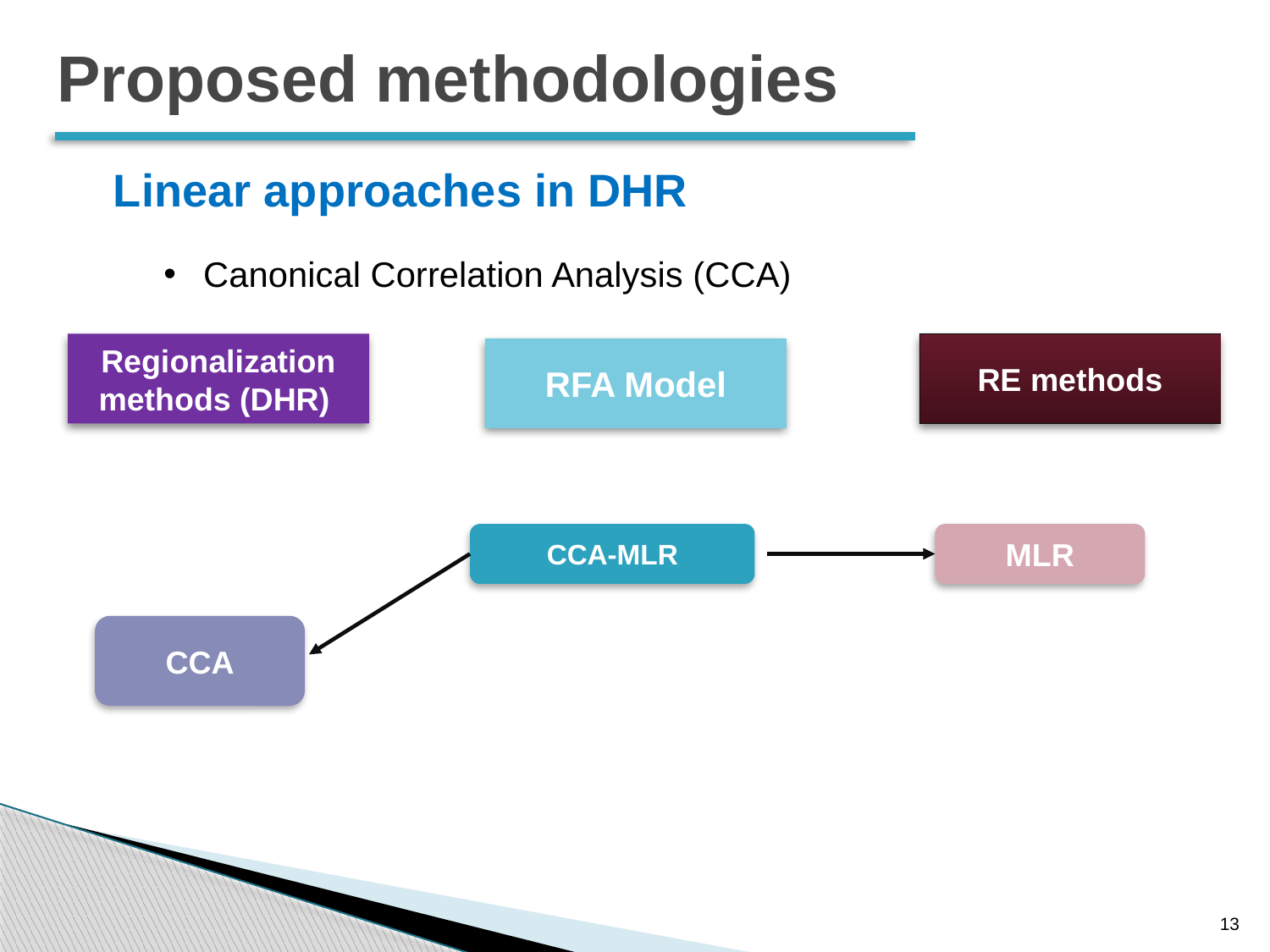

Proposed methodologies
Linear approaches in DHR
Canonical Correlation Analysis (CCA)
Regionalization methods (DHR)
RE methods
RFA Model
CCA-MLR
MLR
CCA
13